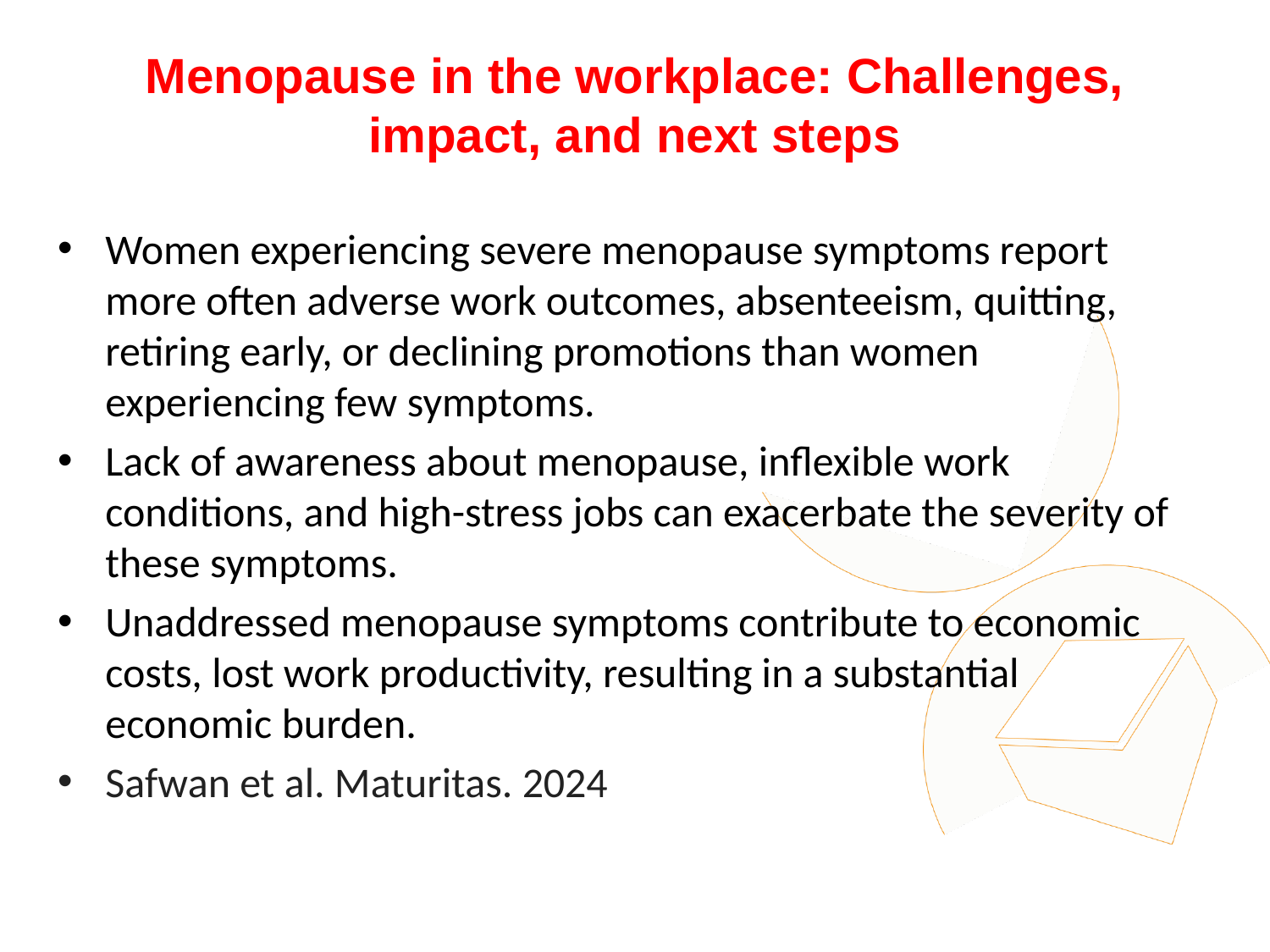

# Menopause in the workplace: Challenges, impact, and next steps

Women experiencing severe menopause symptoms report more often adverse work outcomes, absenteeism, quitting, retiring early, or declining promotions than women experiencing few symptoms.
Lack of awareness about menopause, inflexible work conditions, and high-stress jobs can exacerbate the severity of these symptoms.
Unaddressed menopause symptoms contribute to economic costs, lost work productivity, resulting in a substantial economic burden.
Safwan et al. Maturitas. 2024